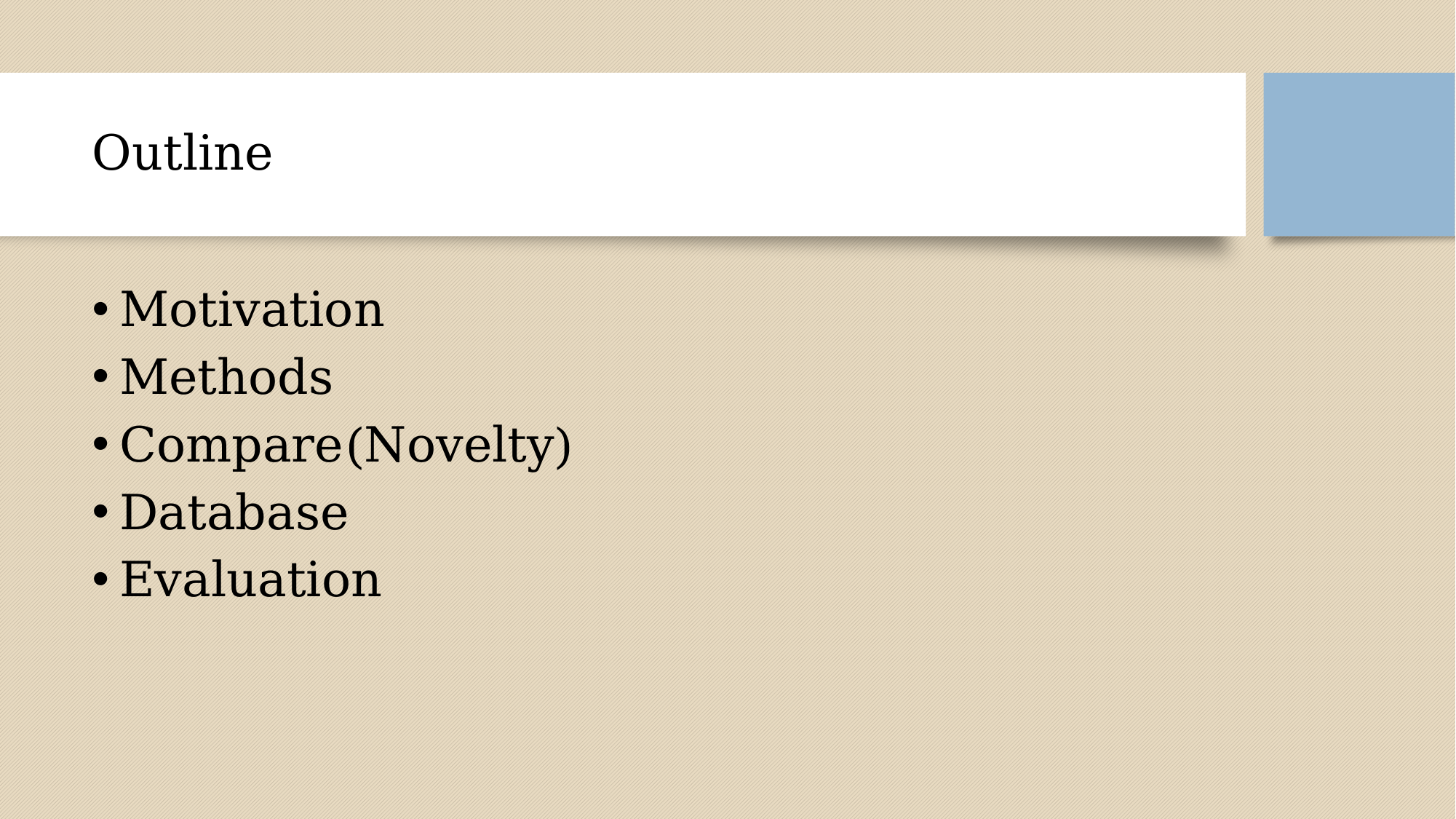

# Outline
Motivation
Methods
Compare(Novelty)
Database
Evaluation